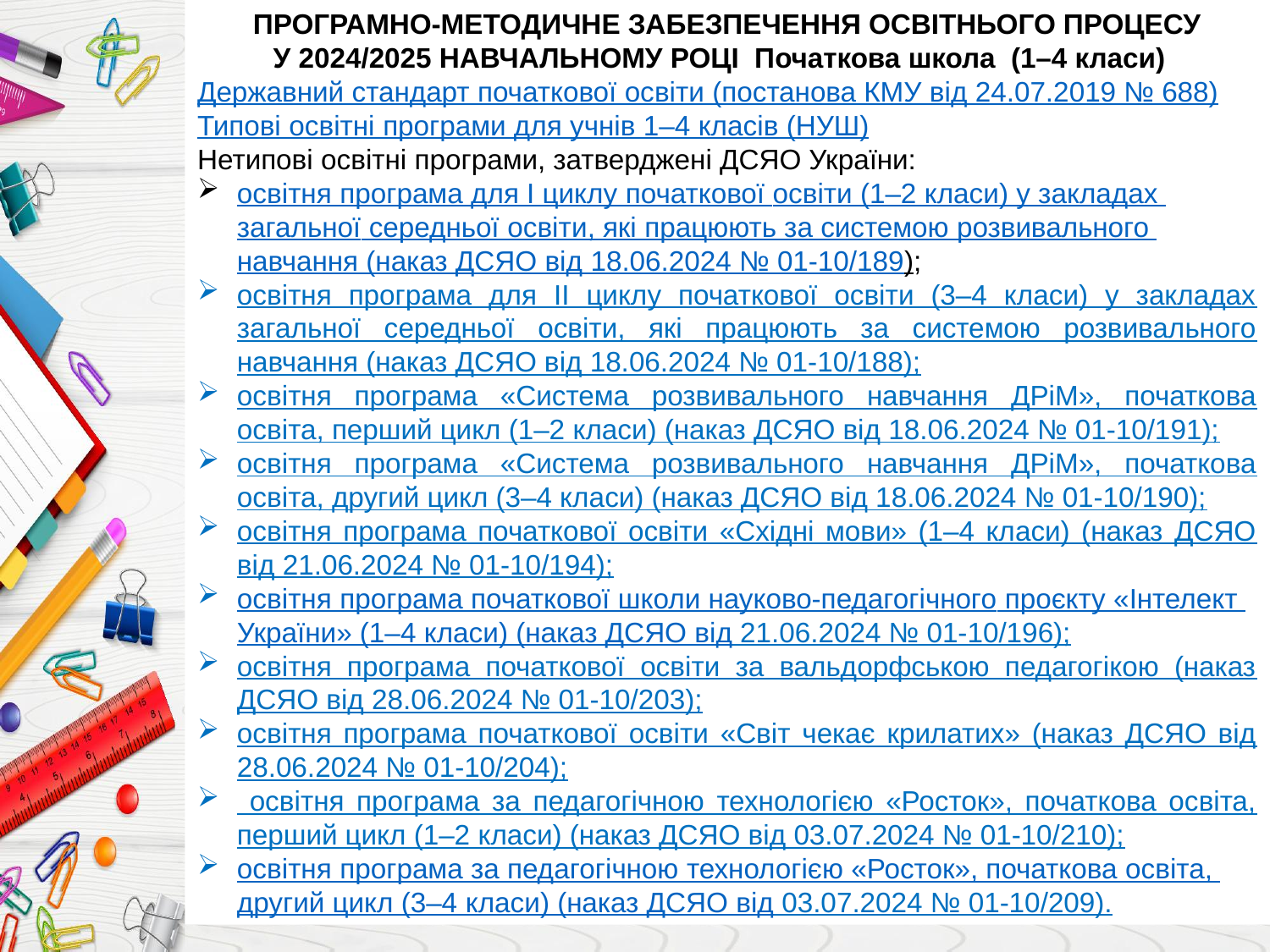

ПРОГРАМНО-МЕТОДИЧНЕ ЗАБЕЗПЕЧЕННЯ ОСВІТНЬОГО ПРОЦЕСУ
У 2024/2025 НАВЧАЛЬНОМУ РОЦІ  Початкова школа  (1–4 класи)
Державний стандарт початкової освіти (постанова КМУ від 24.07.2019 № 688)
Типові освітні програми для учнів 1–4 класів (НУШ)
Нетипові освітні програми, затверджені ДСЯО України:
освітня програма для І циклу початкової освіти (1–2 класи) у закладах загальної середньої освіти, які працюють за системою розвивального навчання (наказ ДСЯО від 18.06.2024 № 01-10/189);
освітня програма для ІІ циклу початкової освіти (3–4 класи) у закладах загальної середньої освіти, які працюють за системою розвивального навчання (наказ ДСЯО від 18.06.2024 № 01-10/188);
освітня програма «Система розвивального навчання ДРіМ», початкова освіта, перший цикл (1–2 класи) (наказ ДСЯО від 18.06.2024 № 01-10/191);
освітня програма «Система розвивального навчання ДРіМ», початкова освіта, другий цикл (3–4 класи) (наказ ДСЯО від 18.06.2024 № 01-10/190);
освітня програма початкової освіти «Східні мови» (1–4 класи) (наказ ДСЯО від 21.06.2024 № 01-10/194);
освітня програма початкової школи науково-педагогічного проєкту «Інтелект України» (1–4 класи) (наказ ДСЯО від 21.06.2024 № 01-10/196);
освітня програма початкової освіти за вальдорфською педагогікою (наказ ДСЯО від 28.06.2024 № 01-10/203);
освітня програма початкової освіти «Світ чекає крилатих» (наказ ДСЯО від 28.06.2024 № 01-10/204);
 освітня програма за педагогічною технологією «Росток», початкова освіта, перший цикл (1–2 класи) (наказ ДСЯО від 03.07.2024 № 01-10/210);
освітня програма за педагогічною технологією «Росток», початкова освіта, другий цикл (3–4 класи) (наказ ДСЯО від 03.07.2024 № 01-10/209).